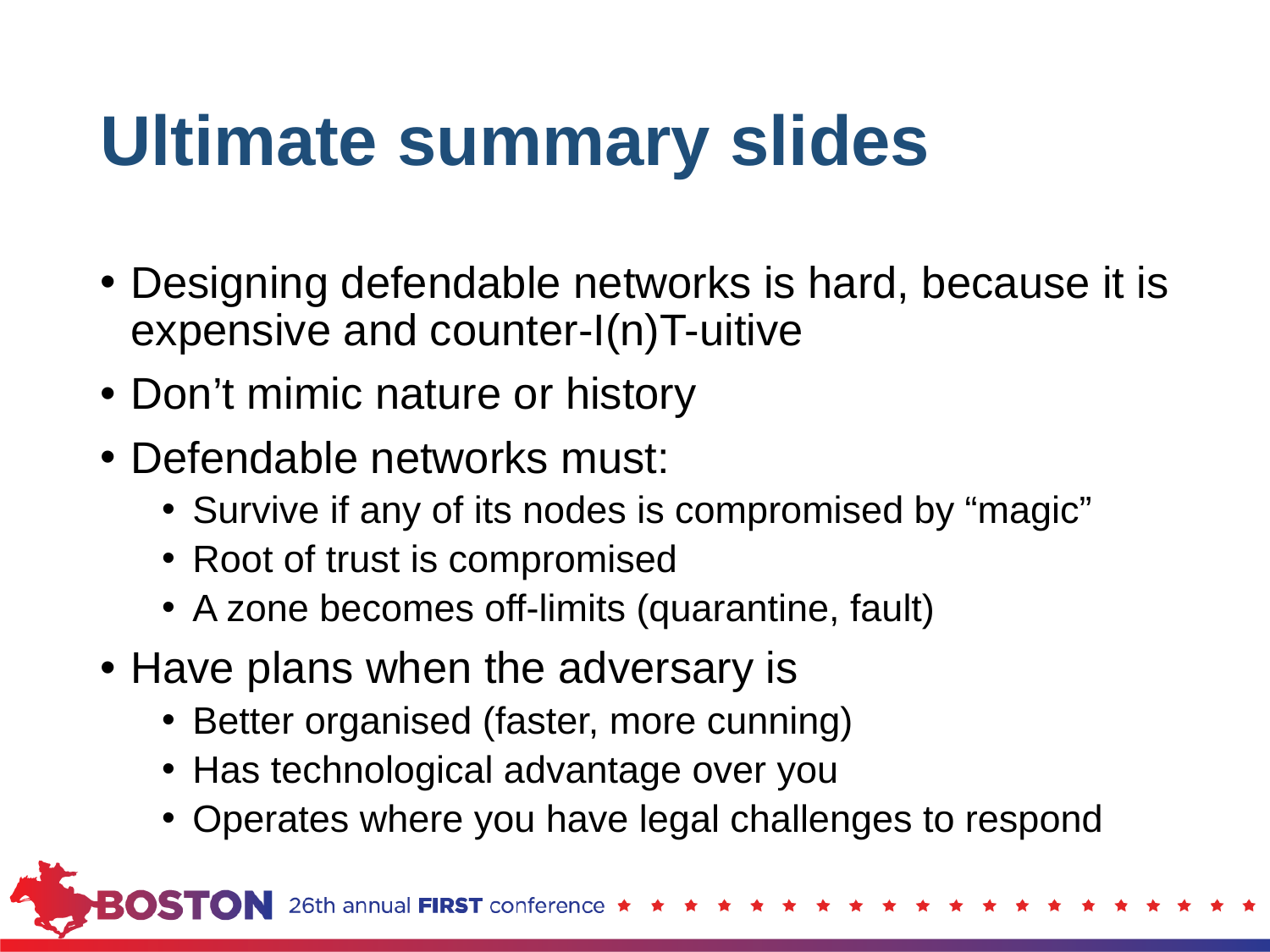

# Ultimate summary slides
Designing defendable networks is hard, because it is expensive and counter-I(n)T-uitive
Don’t mimic nature or history
Defendable networks must:
Survive if any of its nodes is compromised by “magic”
Root of trust is compromised
A zone becomes off-limits (quarantine, fault)
Have plans when the adversary is
Better organised (faster, more cunning)
Has technological advantage over you
Operates where you have legal challenges to respond